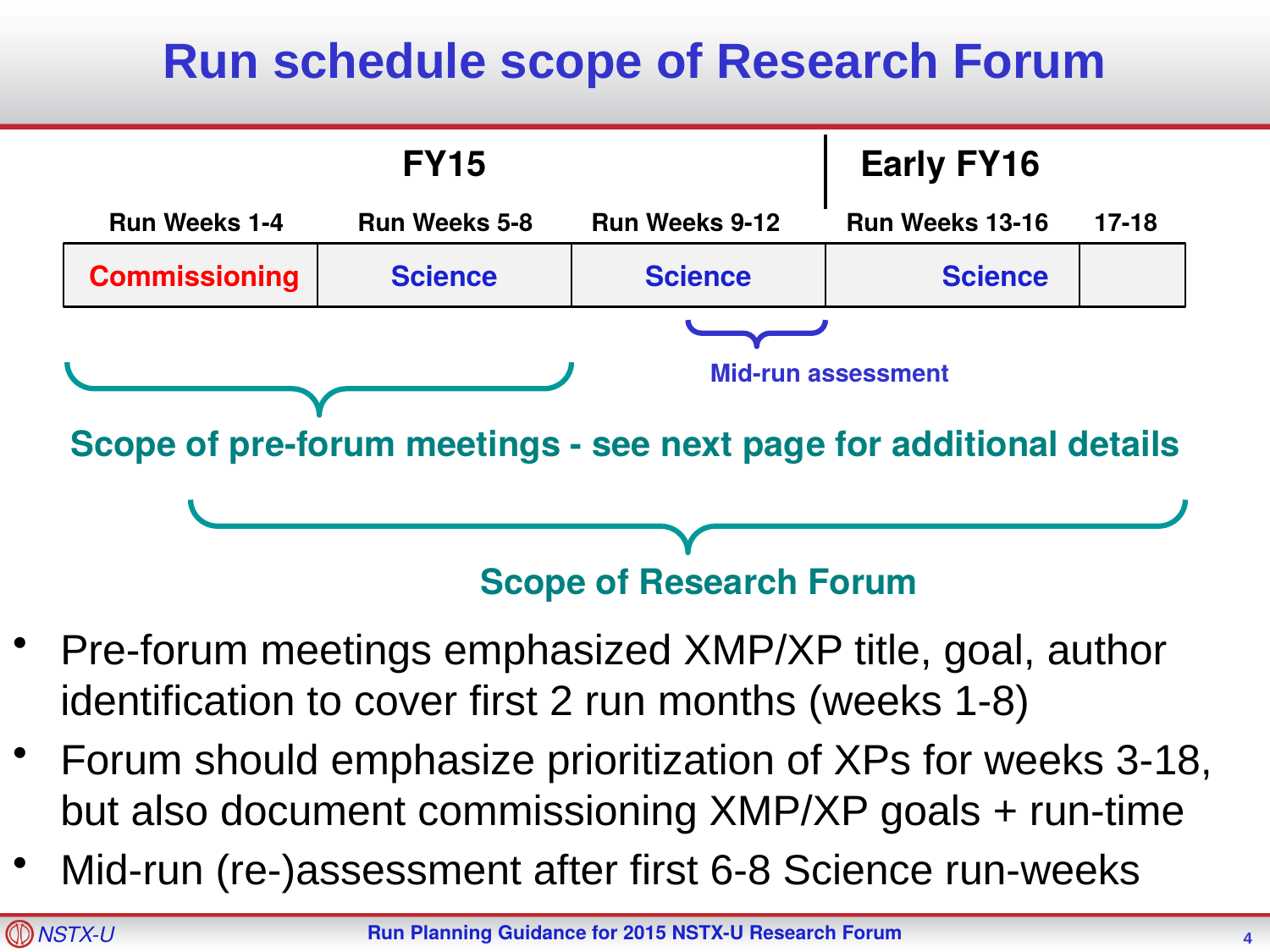

# Run schedule scope of Research Forum

FY15
Early FY16

Run Weeks 1-4
Run Weeks 5-8
Run Weeks 9-12
Run Weeks 13-16
17-18
 Commissioning
Science
Science
           Science

Mid-run assessment
Scope of pre-forum meetings - see next page for additional details
Scope of Research Forum
Pre-forum meetings emphasized XMP/XP title, goal, author identification to cover first 2 run months (weeks 1-8)
Forum should emphasize prioritization of XPs for weeks 3-18, but also document commissioning XMP/XP goals + run-time
Mid-run (re-)assessment after first 6-8 Science run-weeks